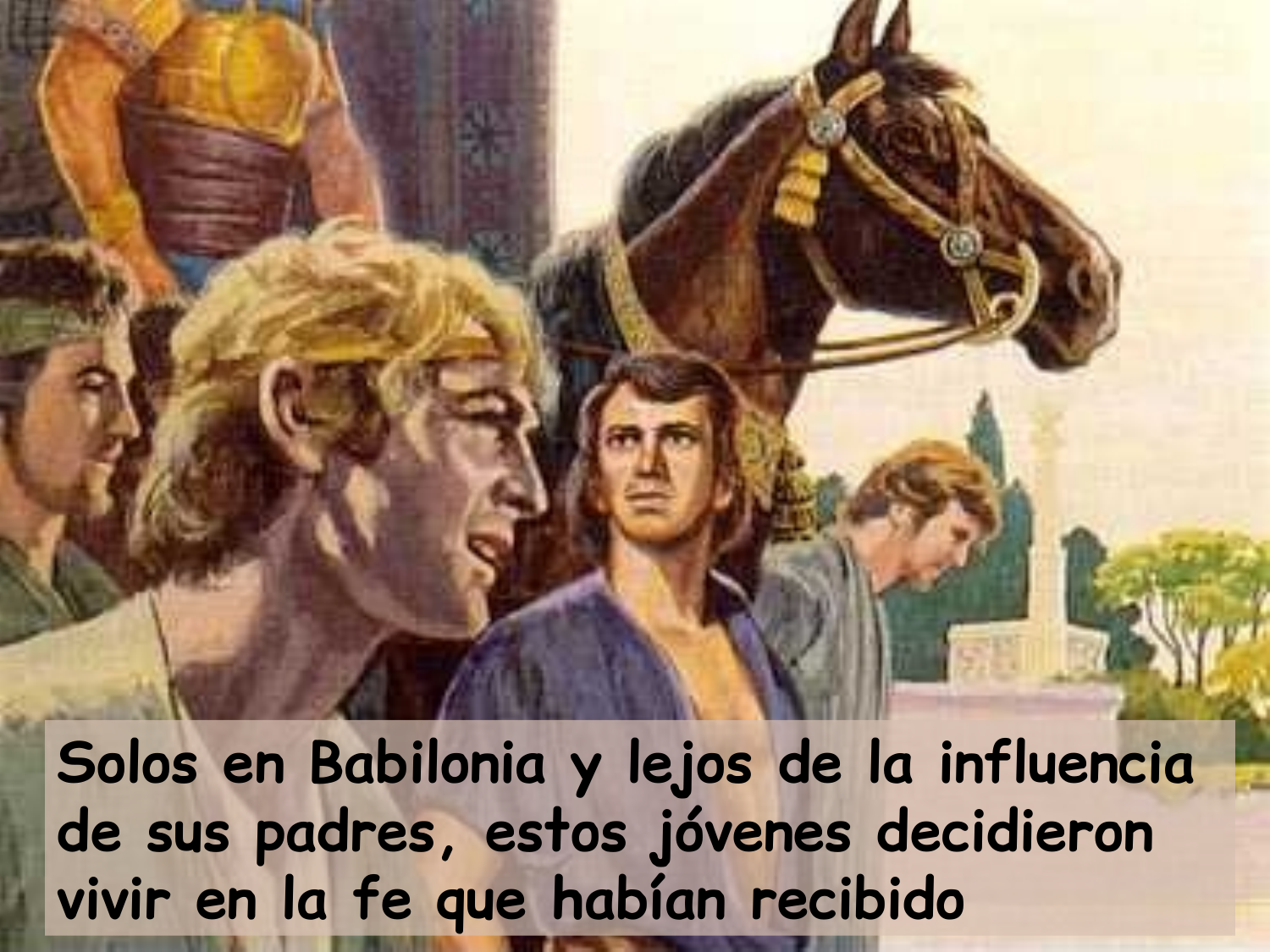

Solos en Babilonia y lejos de la influencia de sus padres, estos jóvenes decidieron vivir en la fe que habían recibido